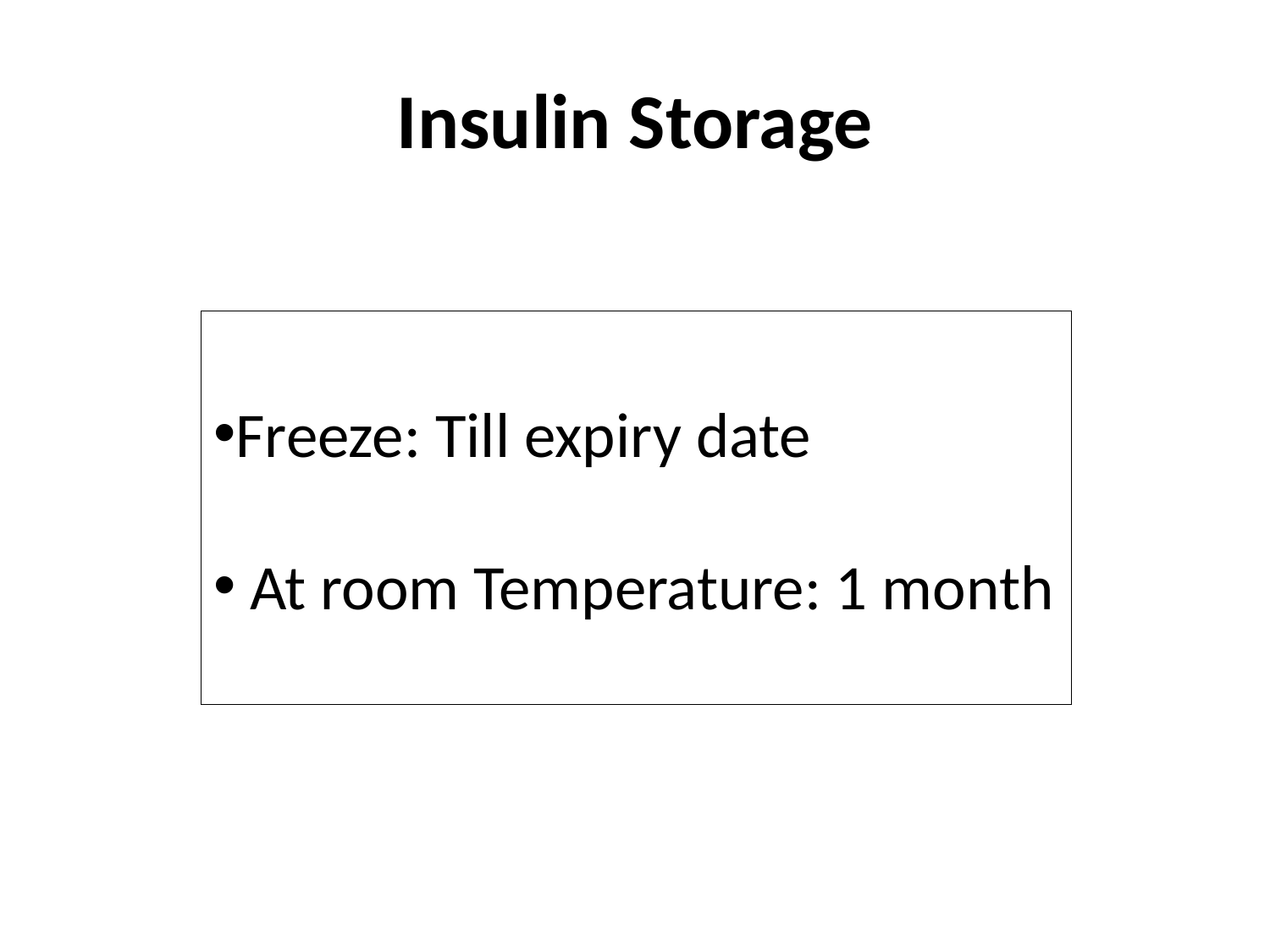

# Insulin Storage

Freeze: Till expiry date

 At room Temperature: 1 month